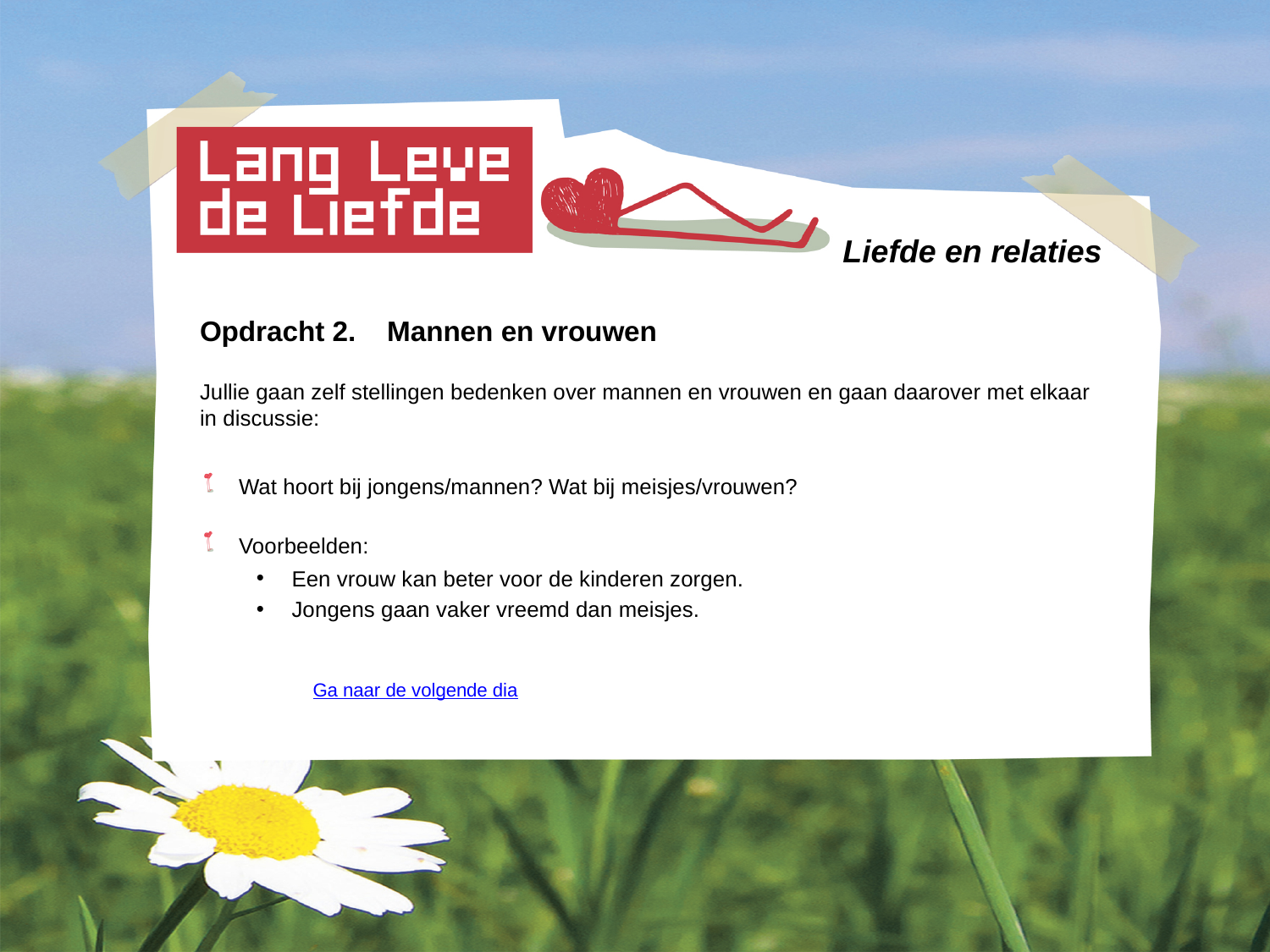

# Liefde en relaties
Opdracht 2.    Mannen en vrouwen

Jullie gaan zelf stellingen bedenken over mannen en vrouwen en gaan daarover met elkaar in discussie:
   Wat hoort bij jongens/mannen? Wat bij meisjes/vrouwen?
   Voorbeelden:
Een vrouw kan beter voor de kinderen zorgen.
Jongens gaan vaker vreemd dan meisjes.

									Ga naar de volgende dia